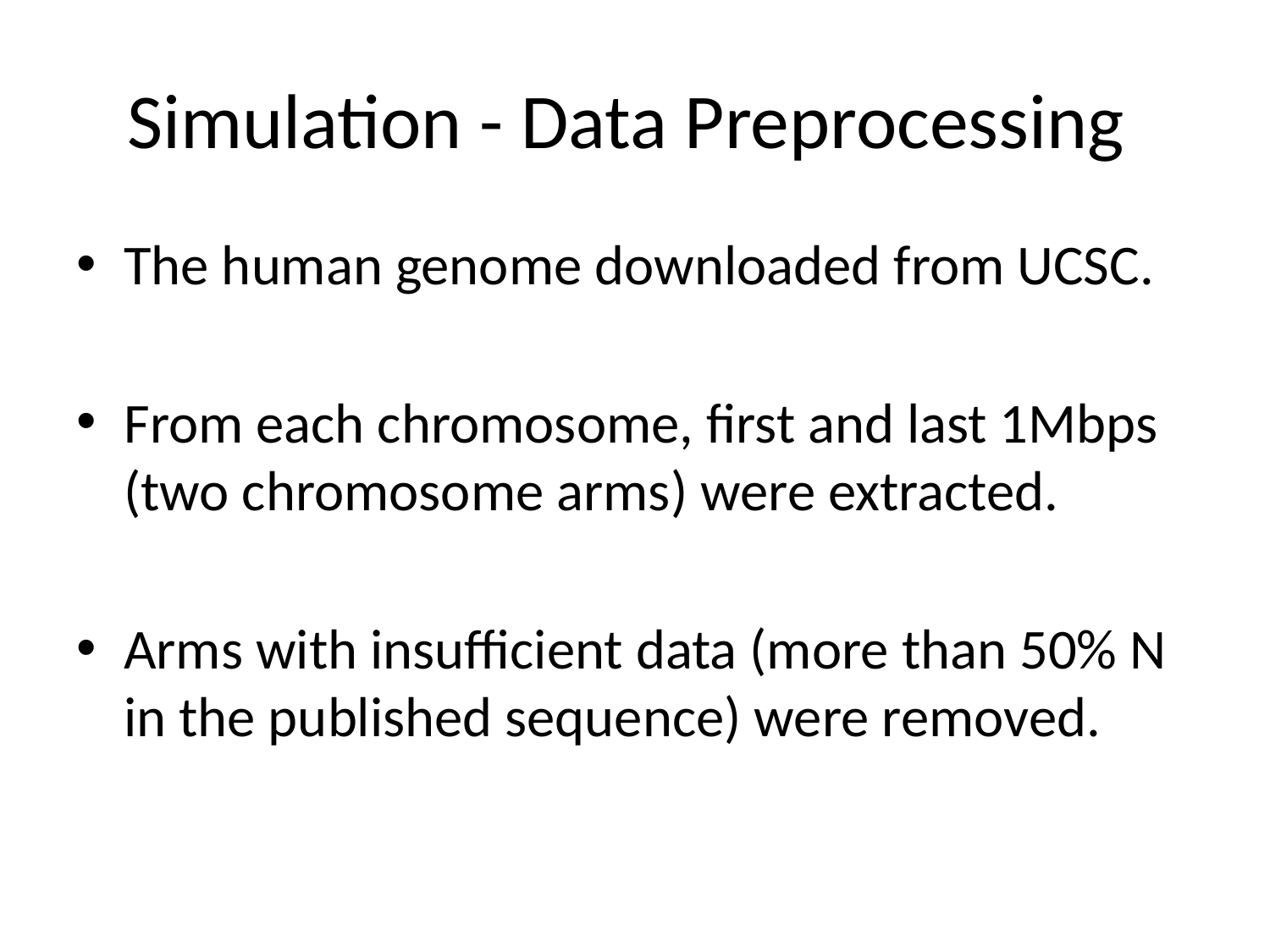

# Simulation - Data Preprocessing
The human genome downloaded from UCSC.

From each chromosome, first and last 1Mbps (two chromosome arms) were extracted.

Arms with insufficient data (more than 50% N in the published sequence) were removed.